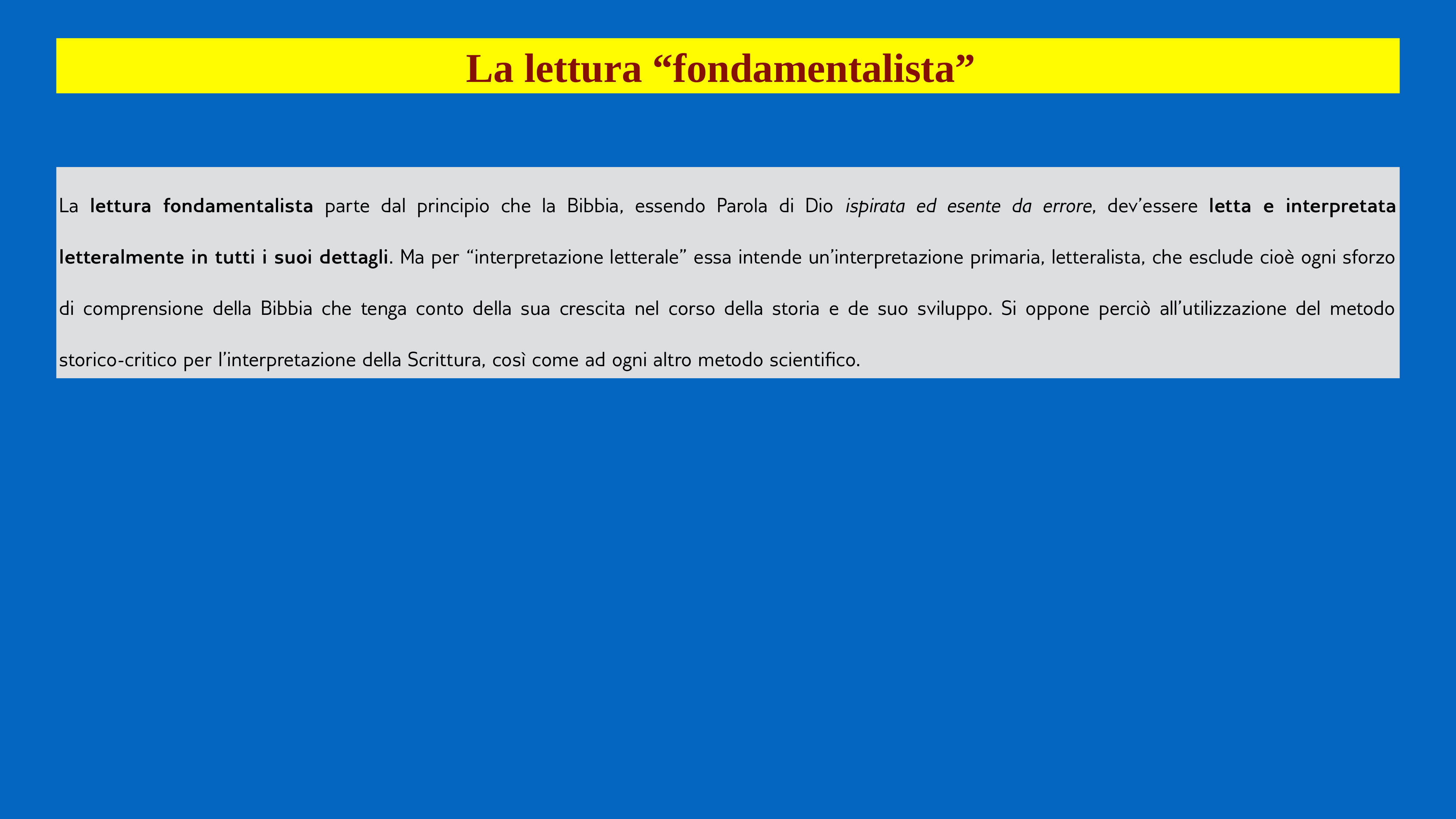

La lettura “fondamentalista”
La lettura fondamentalista parte dal principio che la Bibbia, essendo Parola di Dio ispirata ed esente da errore, dev’essere letta e interpretata letteralmente in tutti i suoi dettagli. Ma per “interpretazione letterale” essa intende un’interpretazione primaria, letteralista, che esclude cioè ogni sforzo di comprensione della Bibbia che tenga conto della sua crescita nel corso della storia e de suo sviluppo. Si oppone perciò all’utilizzazione del metodo storico-critico per l’interpretazione della Scrittura, così come ad ogni altro metodo scientifico.
21